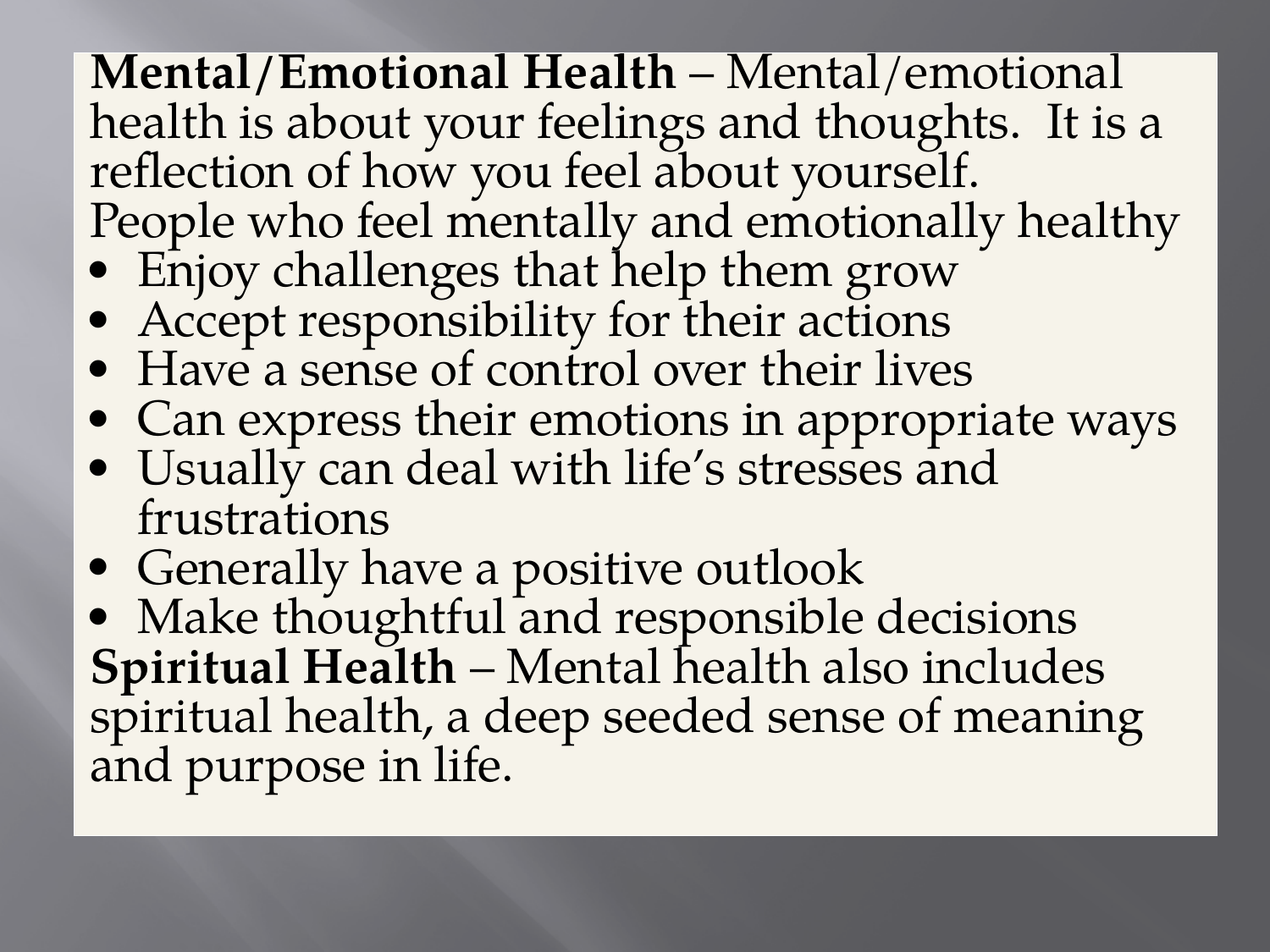

| Mental/Emotional Health – Mental/emotional health is about your feelings and thoughts. It is a reflection of how you feel about yourself. People who feel mentally and emotionally healthy Enjoy challenges that help them grow Accept responsibility for their actions Have a sense of control over their lives Can express their emotions in appropriate ways Usually can deal with life’s stresses and frustrations Generally have a positive outlook Make thoughtful and responsible decisions Spiritual Health – Mental health also includes spiritual health, a deep seeded sense of meaning and purpose in life. |
| --- |